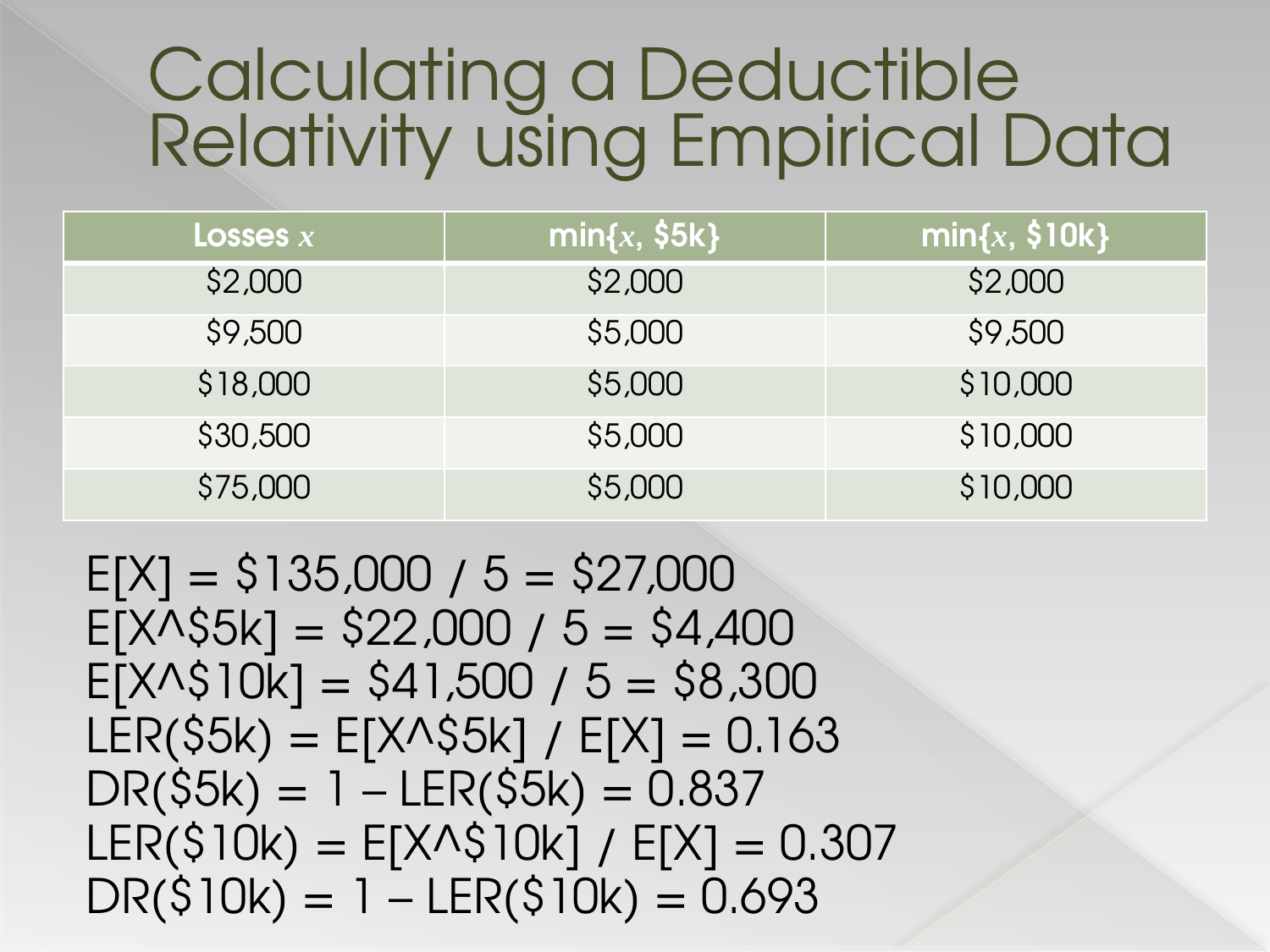

# Calculating a Deductible Relativity using Empirical Data
| Losses x | min{x, $5k} | min{x, $10k} |
| --- | --- | --- |
| $2,000 | $2,000 | $2,000 |
| $9,500 | $5,000 | $9,500 |
| $18,000 | $5,000 | $10,000 |
| $30,500 | $5,000 | $10,000 |
| $75,000 | $5,000 | $10,000 |
E[X] = $135,000 / 5 = $27,000
E[X^$5k] = $22,000 / 5 = $4,400
E[X^$10k] = $41,500 / 5 = $8,300
LER($5k) = E[X^$5k] / E[X] = 0.163
DR($5k) = 1 – LER($5k) = 0.837
LER($10k) = E[X^$10k] / E[X] = 0.307
DR($10k) = 1 – LER($10k) = 0.693